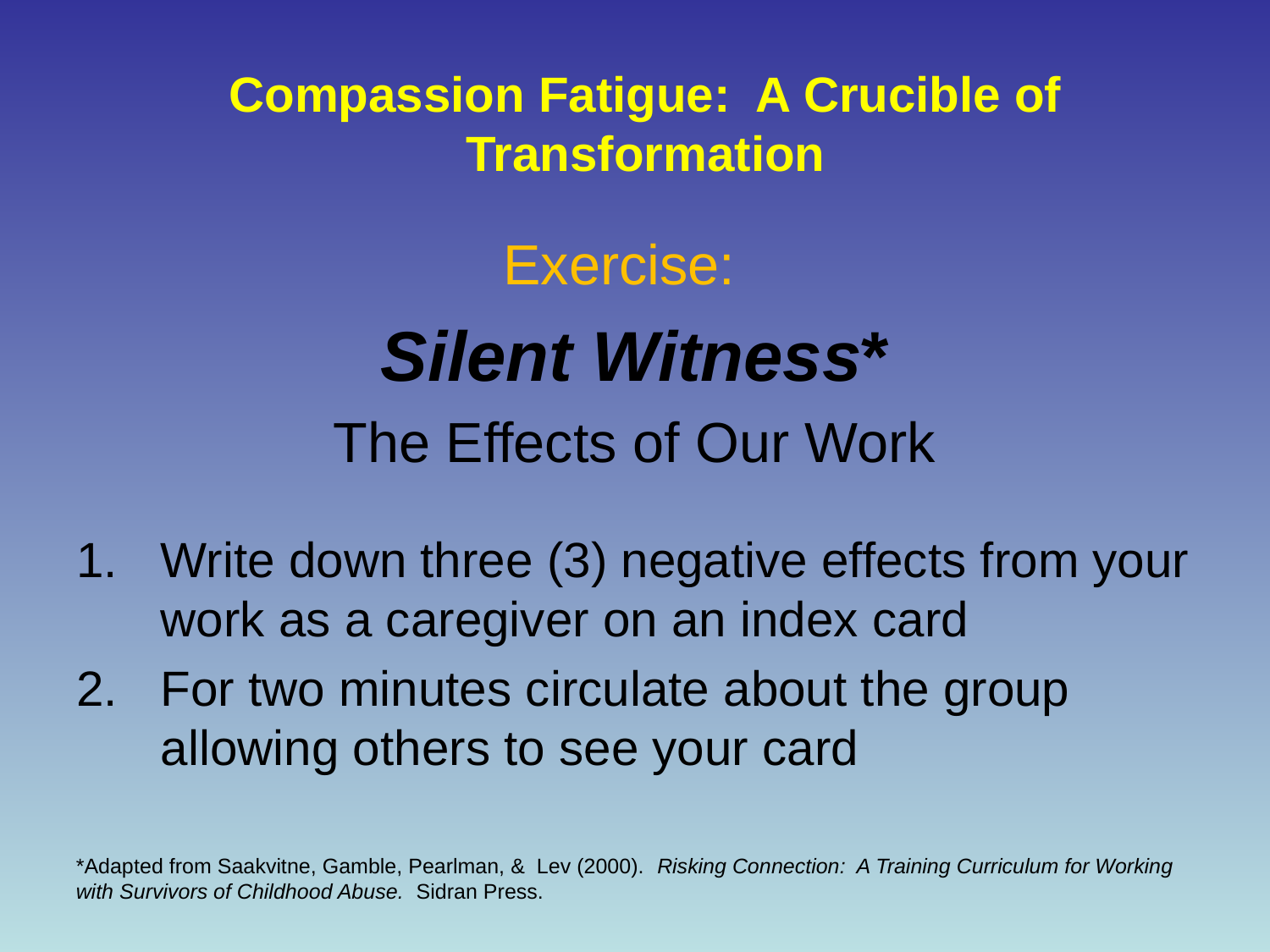

# Compassion Fatigue:  A Crucible of Transformation
Exercise:
Silent Witness*
The Effects of Our Work

Write down three (3) negative effects from your work as a caregiver on an index card
For two minutes circulate about the group allowing others to see your card

*Adapted from Saakvitne, Gamble, Pearlman, &  Lev (2000).  Risking Connection:  A Training Curriculum for Working with Survivors of Childhood Abuse.  Sidran Press.